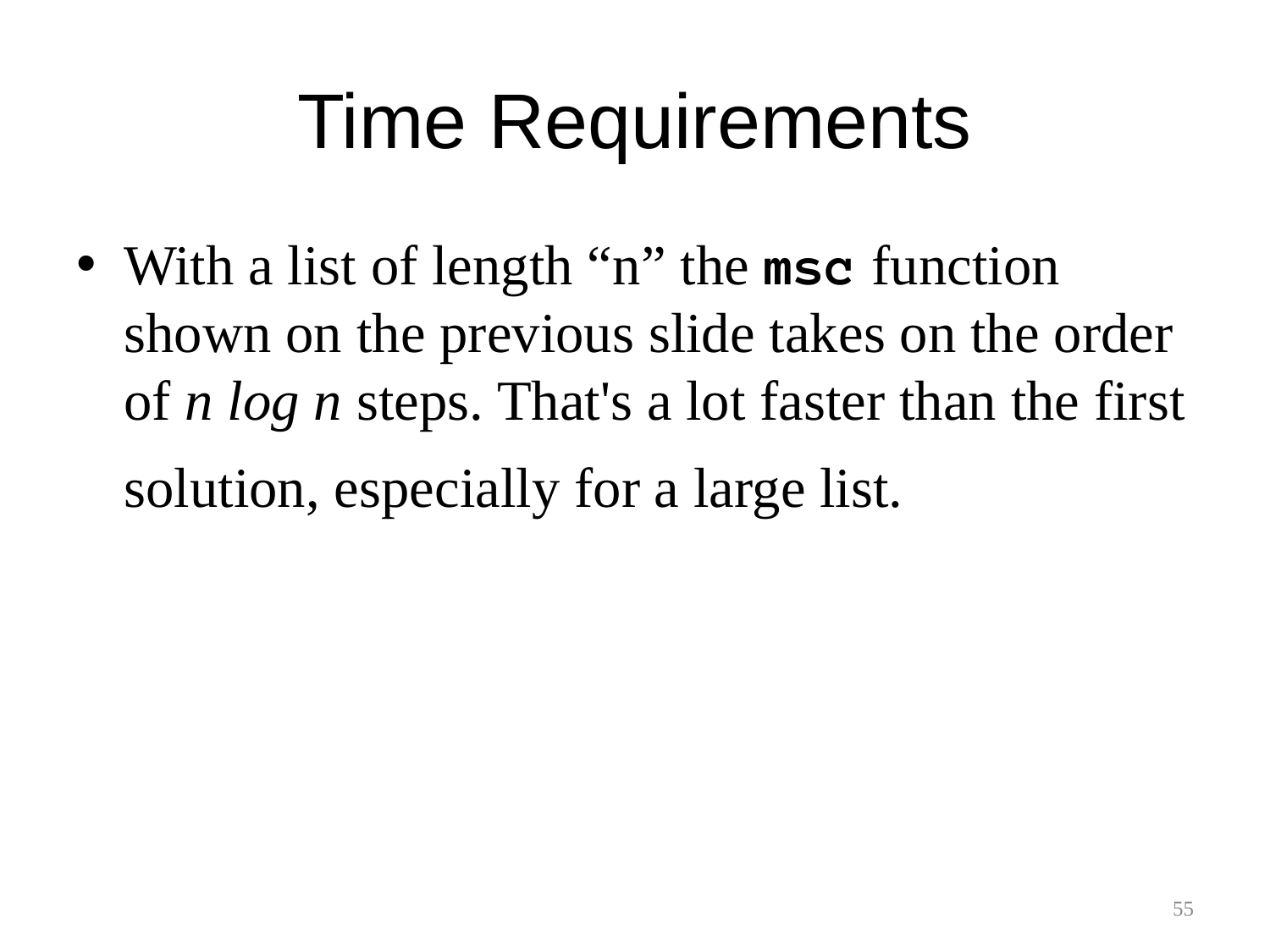

# Time Requirements
With a list of length “n” the msc function shown on the previous slide takes on the order of n log n steps. That's a lot faster than the first solution, especially for a large list.
55